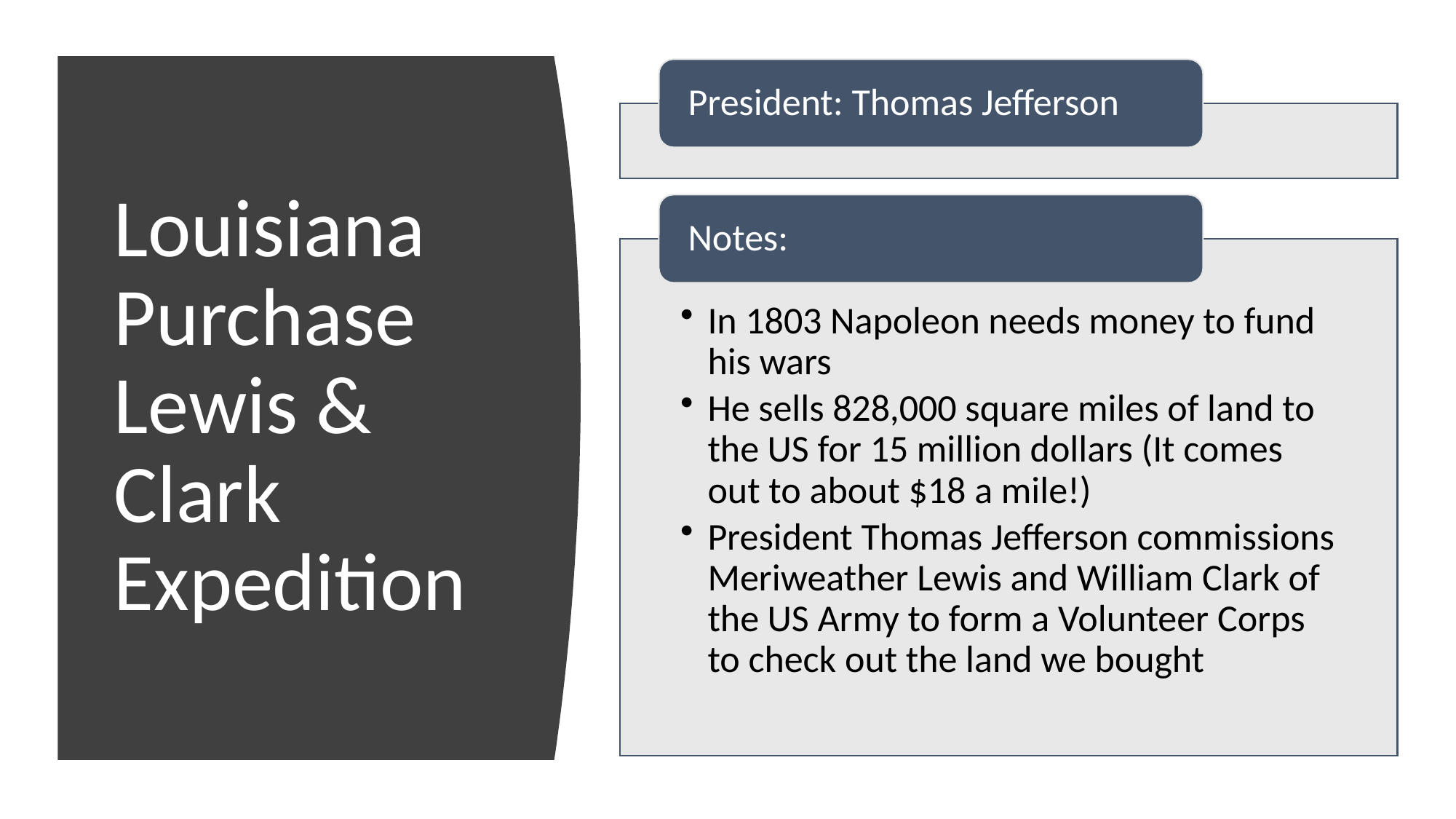

President: Thomas Jefferson
In 1803 Napoleon needs money to fund his wars
He sells 828,000 square miles of land to the US for 15 million dollars (It comes out to about $18 a mile!)
President Thomas Jefferson commissions Meriweather Lewis and William Clark of the US Army to form a Volunteer Corps to check out the land we bought
Notes:

# Louisiana Purchase Lewis & Clark Expedition